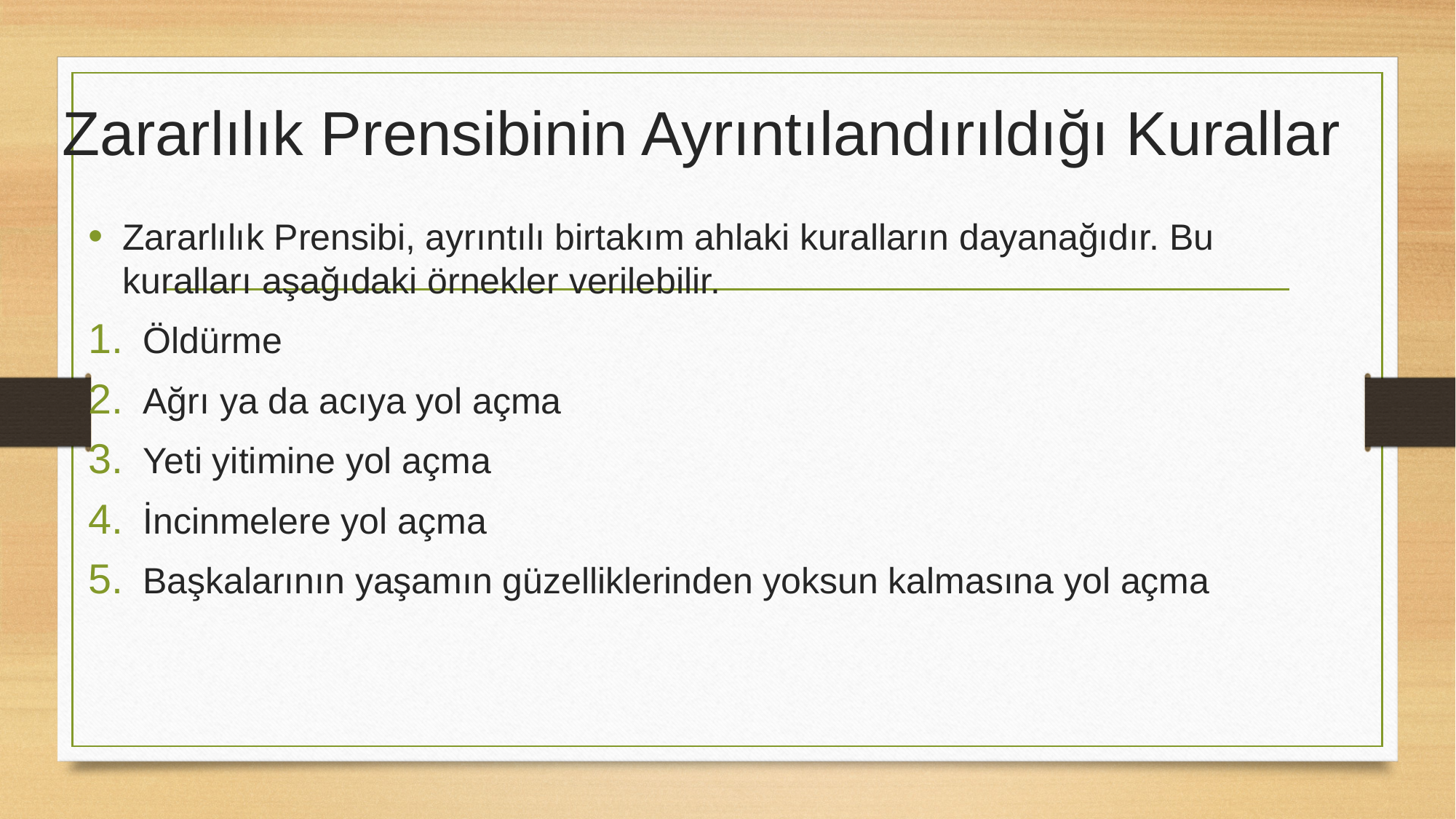

# Zararlılık Prensibinin Ayrıntılandırıldığı Kurallar
Zararlılık Prensibi, ayrıntılı birtakım ahlaki kuralların dayanağıdır. Bu kuralları aşağıdaki örnekler verilebilir.
Öldürme
Ağrı ya da acıya yol açma
Yeti yitimine yol açma
İncinmelere yol açma
Başkalarının yaşamın güzelliklerinden yoksun kalmasına yol açma